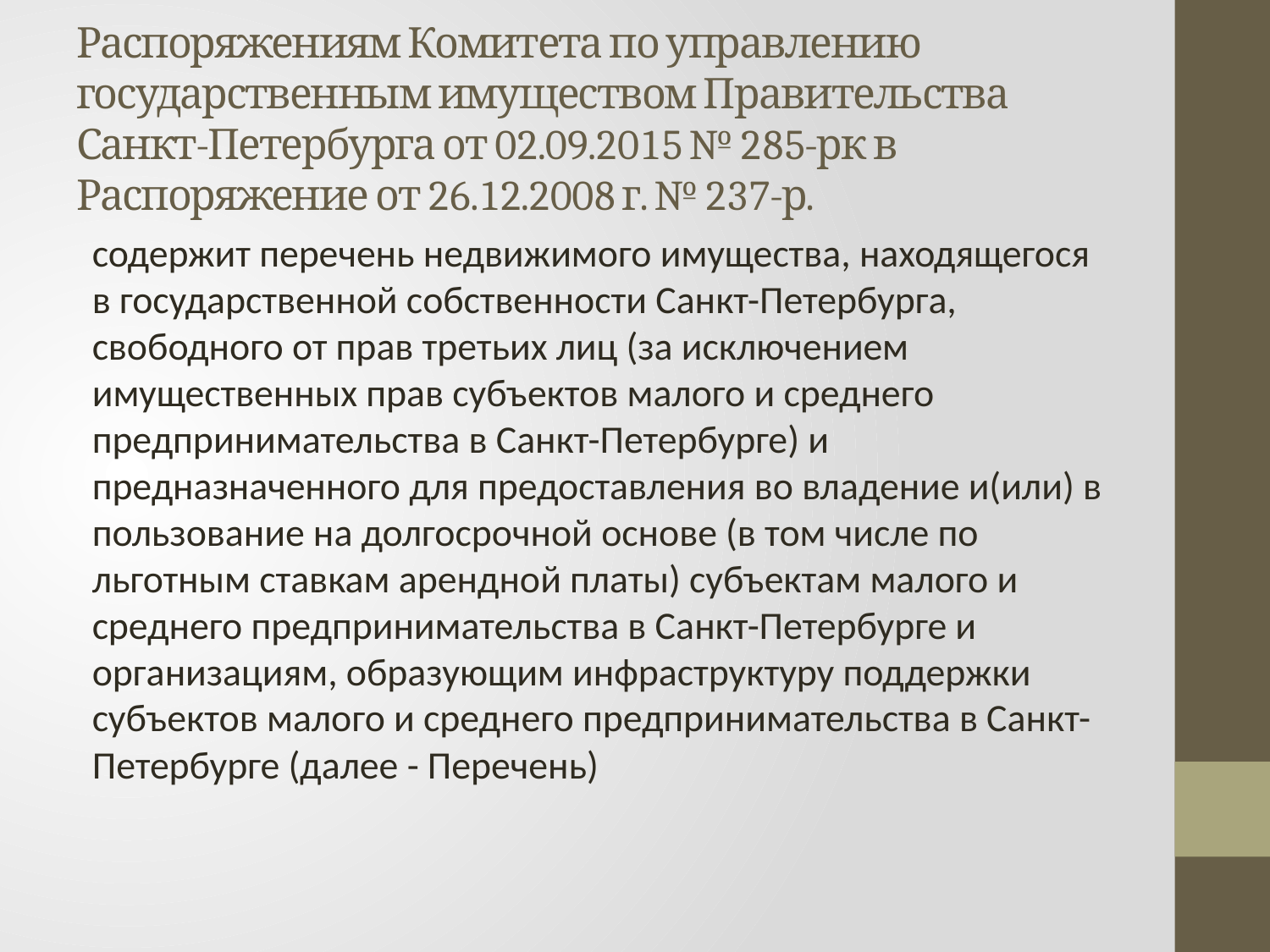

# Распоряжениям Комитета по управлению государственным имуществом Правительства Санкт-Петербурга от 02.09.2015 № 285-рк в Распоряжение от 26.12.2008 г. № 237-р.
содержит перечень недвижимого имущества, находящегося в государственной собственности Санкт-Петербурга, свободного от прав третьих лиц (за исключением имущественных прав субъектов малого и среднего предпринимательства в Санкт-Петербурге) и предназначенного для предоставления во владение и(или) в пользование на долгосрочной основе (в том числе по льготным ставкам арендной платы) субъектам малого и среднего предпринимательства в Санкт-Петербурге и организациям, образующим инфраструктуру поддержки субъектов малого и среднего предпринимательства в Санкт-Петербурге (далее - Перечень)